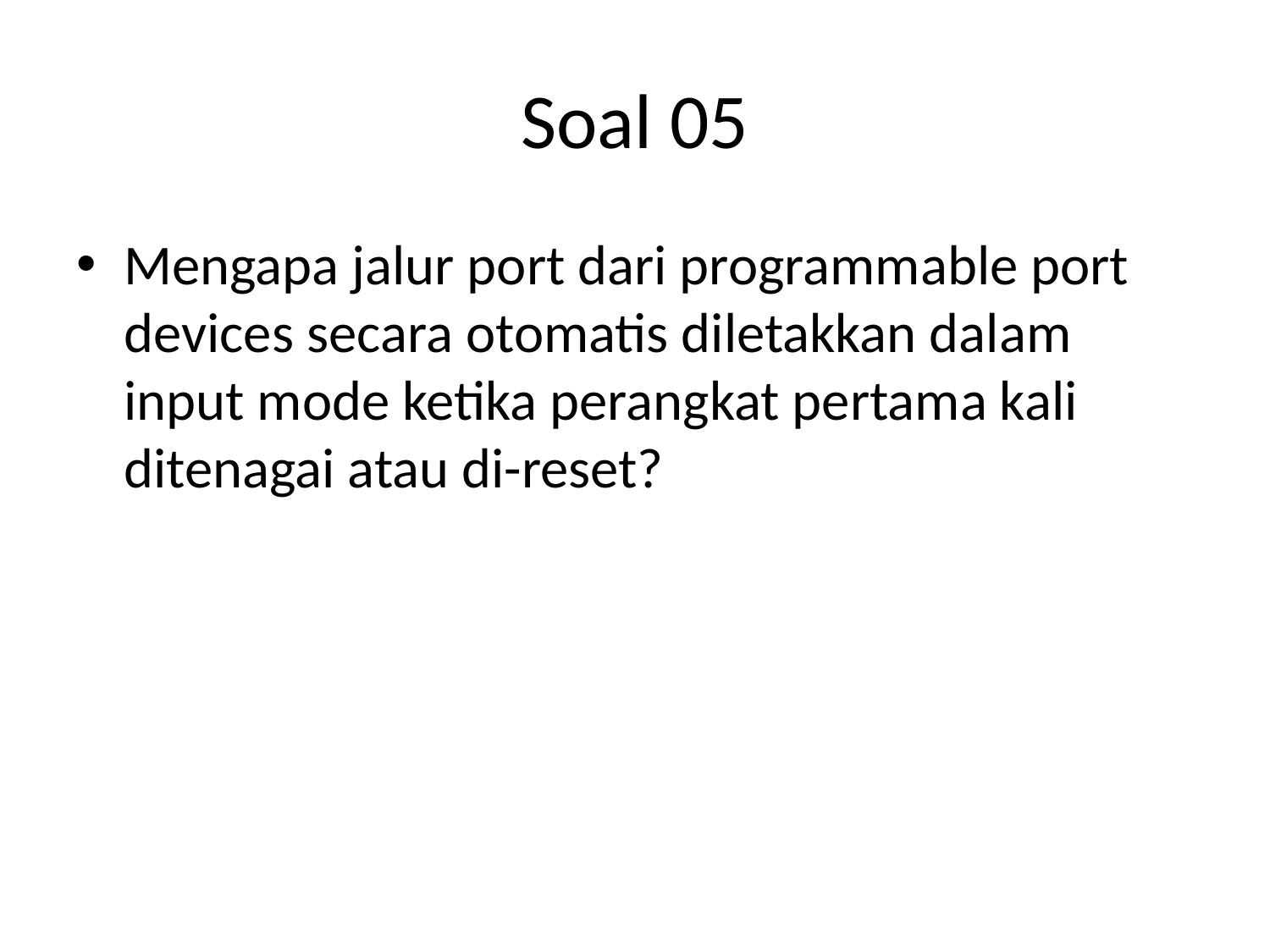

# Soal 05
Mengapa jalur port dari programmable port devices secara otomatis diletakkan dalam input mode ketika perangkat pertama kali ditenagai atau di-reset?